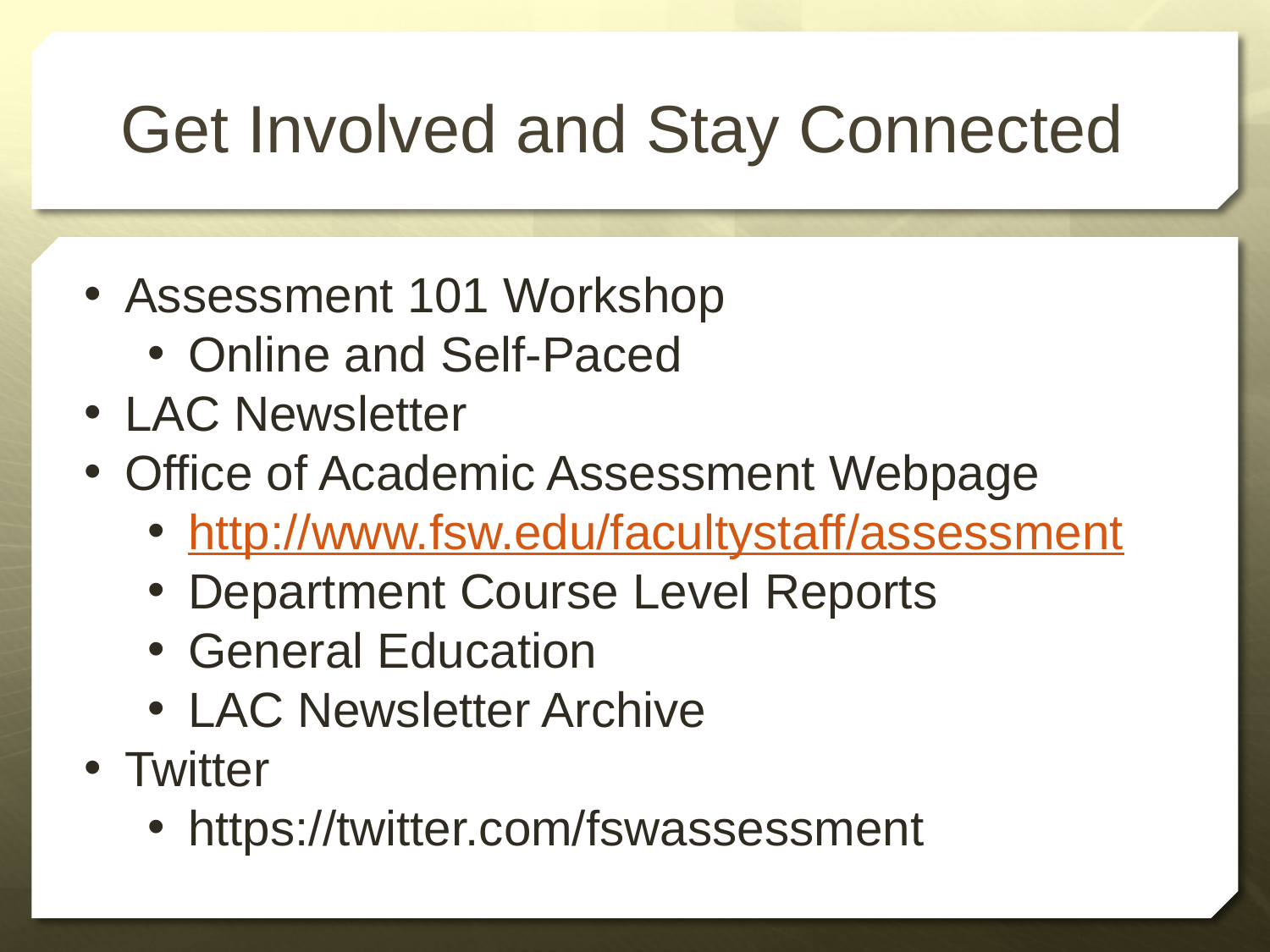

# Get Involved and Stay Connected
Assessment 101 Workshop
Online and Self-Paced
LAC Newsletter
Office of Academic Assessment Webpage
http://www.fsw.edu/facultystaff/assessment
Department Course Level Reports
General Education
LAC Newsletter Archive
Twitter
https://twitter.com/fswassessment